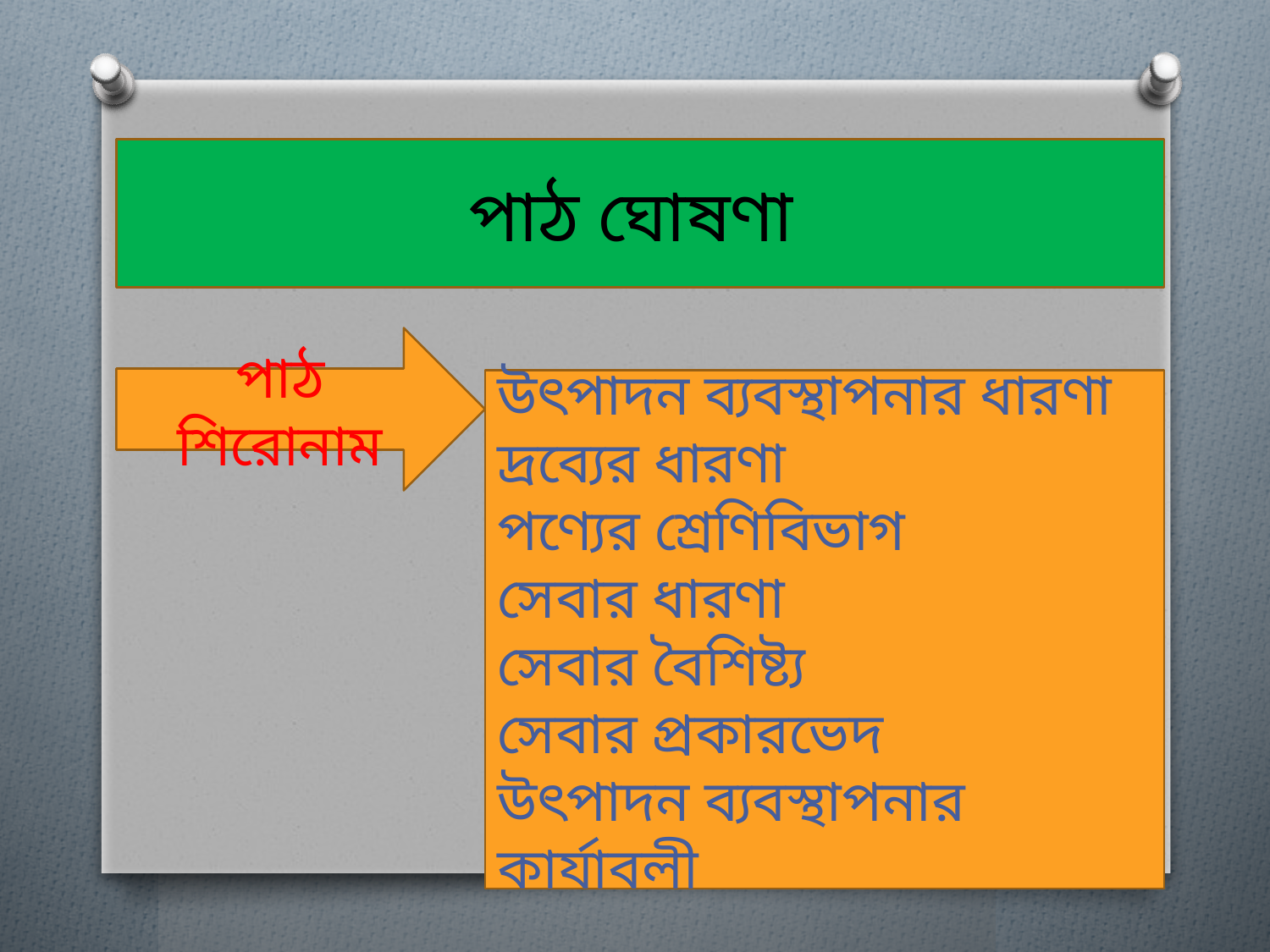

পাঠ ঘোষণা
পাঠ শিরোনাম
উৎপাদন ব্যবস্থাপনার ধারণা
দ্রব্যের ধারণা
পণ্যের শ্রেণিবিভাগ
সেবার ধারণা
সেবার বৈশিষ্ট্য
সেবার প্রকারভেদ
উৎপাদন ব্যবস্থাপনার কার্যাবলী